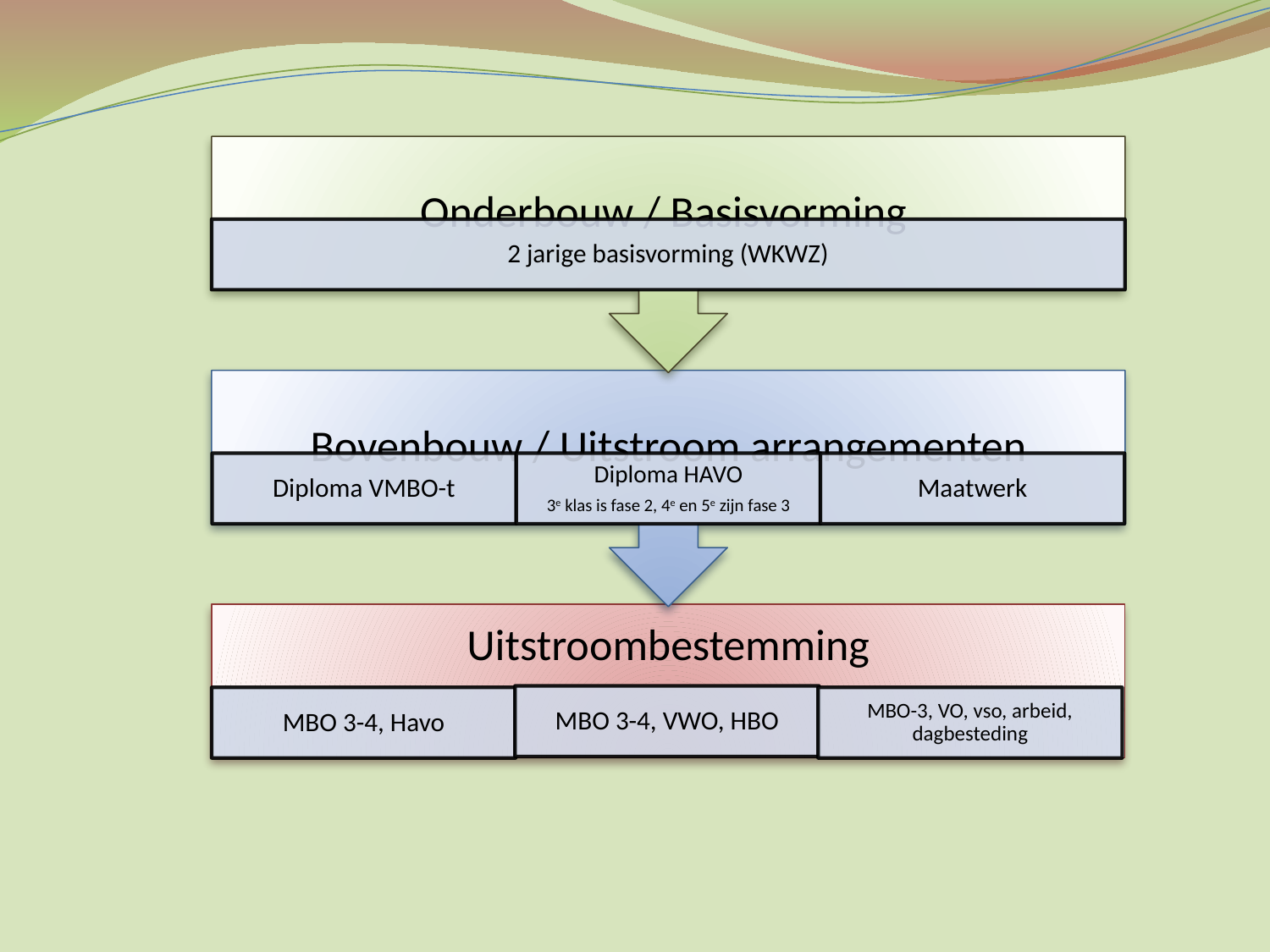

Uitstroombestemming
MBO 3-4, Havo
MBO 3-4, VWO, HBO
MBO-3, VO, vso, arbeid, dagbesteding
Bovenbouw / Uitstroom arrangementen
Diploma VMBO-t
Diploma HAVO
3e klas is fase 2, 4e en 5e zijn fase 3
Maatwerk
Onderbouw / Basisvorming
2 jarige basisvorming (WKWZ)